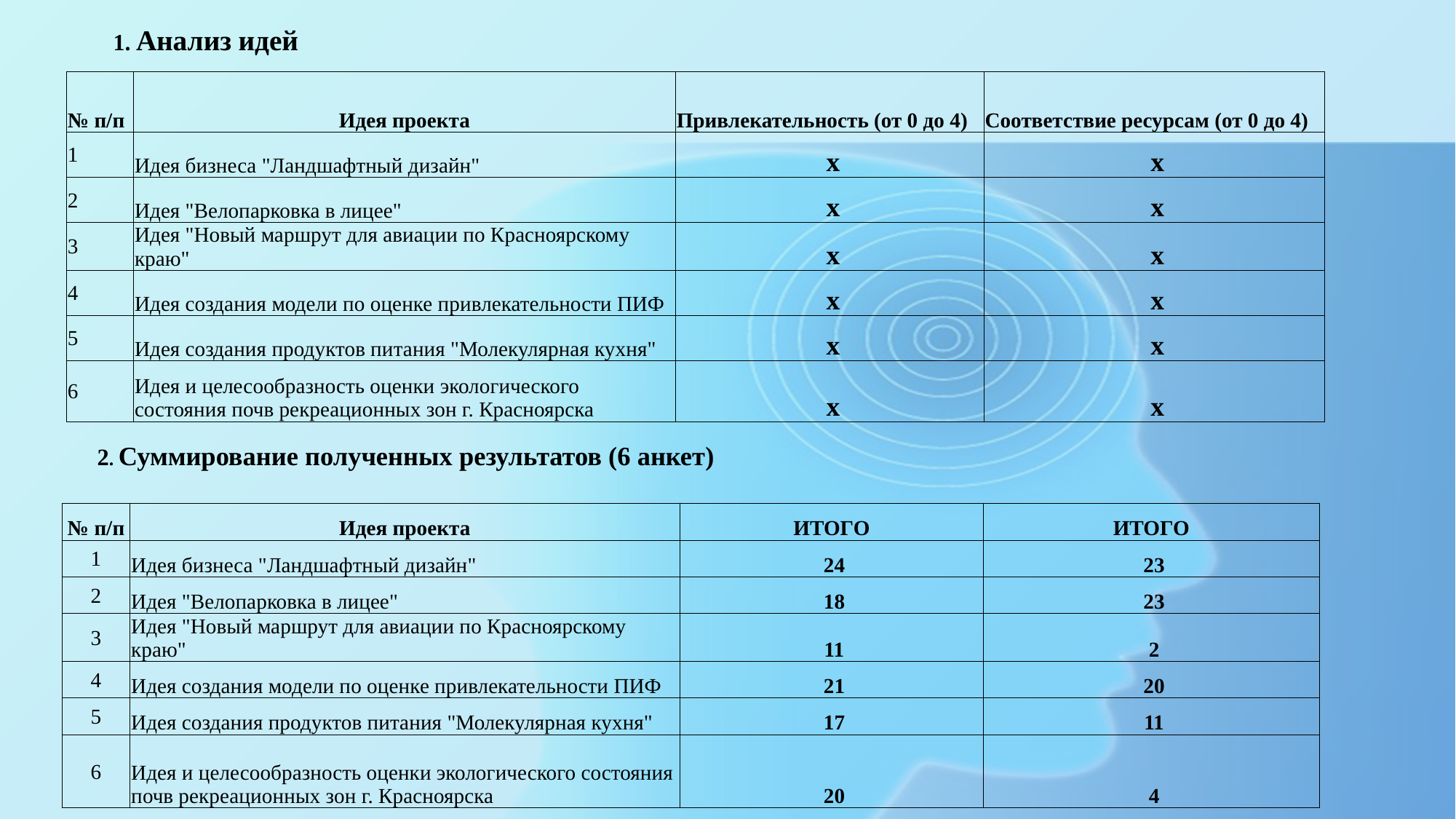

1. Анализ идей
| № п/п | Идея проекта | Привлекательность (от 0 до 4) | Соответствие ресурсам (от 0 до 4) |
| --- | --- | --- | --- |
| 1 | Идея бизнеса "Ландшафтный дизайн" | х | х |
| 2 | Идея "Велопарковка в лицее" | х | х |
| 3 | Идея "Новый маршрут для авиации по Красноярскому краю" | х | х |
| 4 | Идея создания модели по оценке привлекательности ПИФ | х | х |
| 5 | Идея создания продуктов питания "Молекулярная кухня" | х | х |
| 6 | Идея и целесообразность оценки экологического состояния почв рекреационных зон г. Красноярска | х | х |
2. Суммирование полученных результатов (6 анкет)
| № п/п | Идея проекта | ИТОГО | ИТОГО |
| --- | --- | --- | --- |
| 1 | Идея бизнеса "Ландшафтный дизайн" | 24 | 23 |
| 2 | Идея "Велопарковка в лицее" | 18 | 23 |
| 3 | Идея "Новый маршрут для авиации по Красноярскому краю" | 11 | 2 |
| 4 | Идея создания модели по оценке привлекательности ПИФ | 21 | 20 |
| 5 | Идея создания продуктов питания "Молекулярная кухня" | 17 | 11 |
| 6 | Идея и целесообразность оценки экологического состояния почв рекреационных зон г. Красноярска | 20 | 4 |